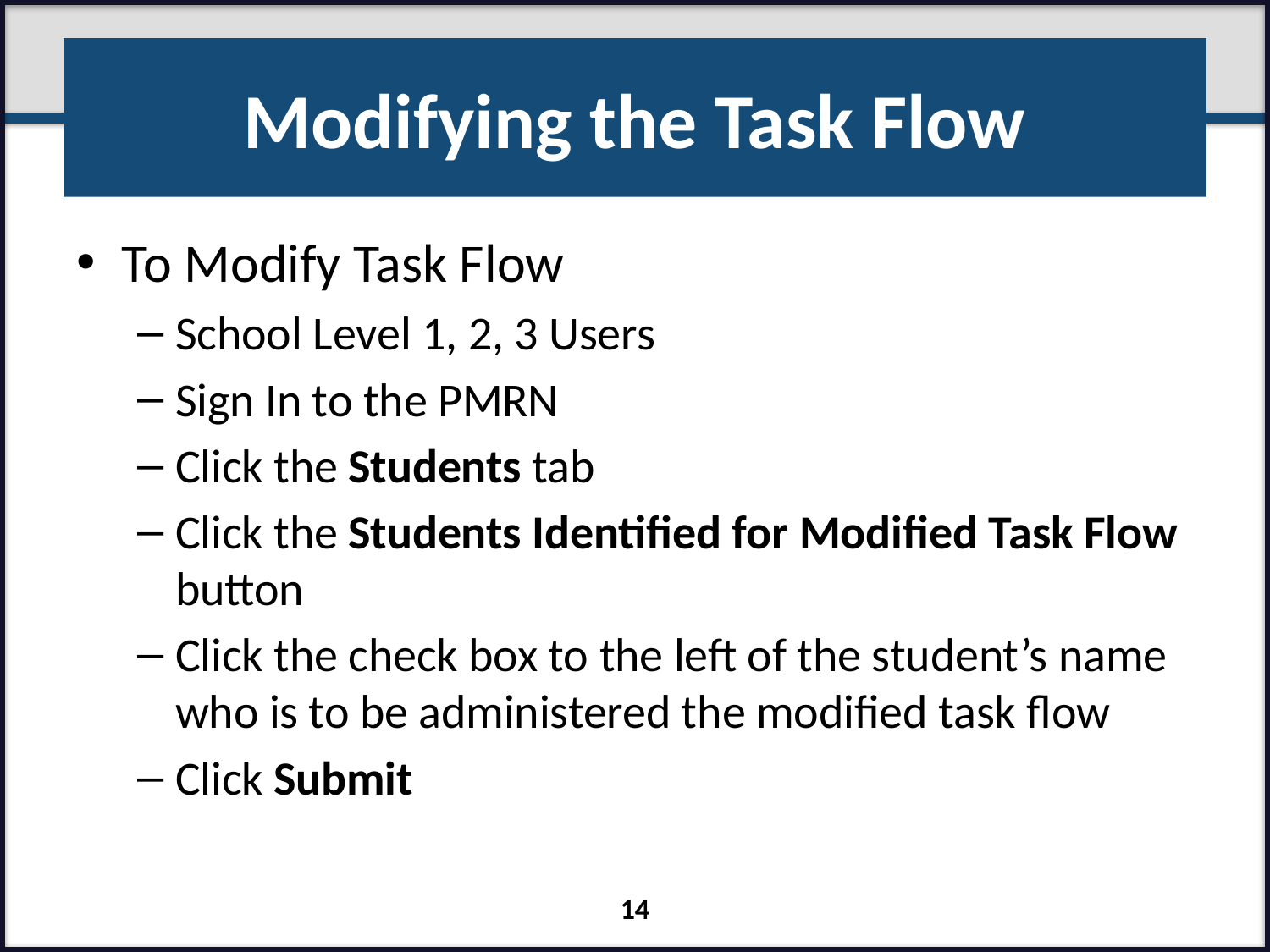

# Modifying the Task Flow
To Modify Task Flow
School Level 1, 2, 3 Users
Sign In to the PMRN
Click the Students tab
Click the Students Identified for Modified Task Flow button
Click the check box to the left of the student’s name who is to be administered the modified task flow
Click Submit

14